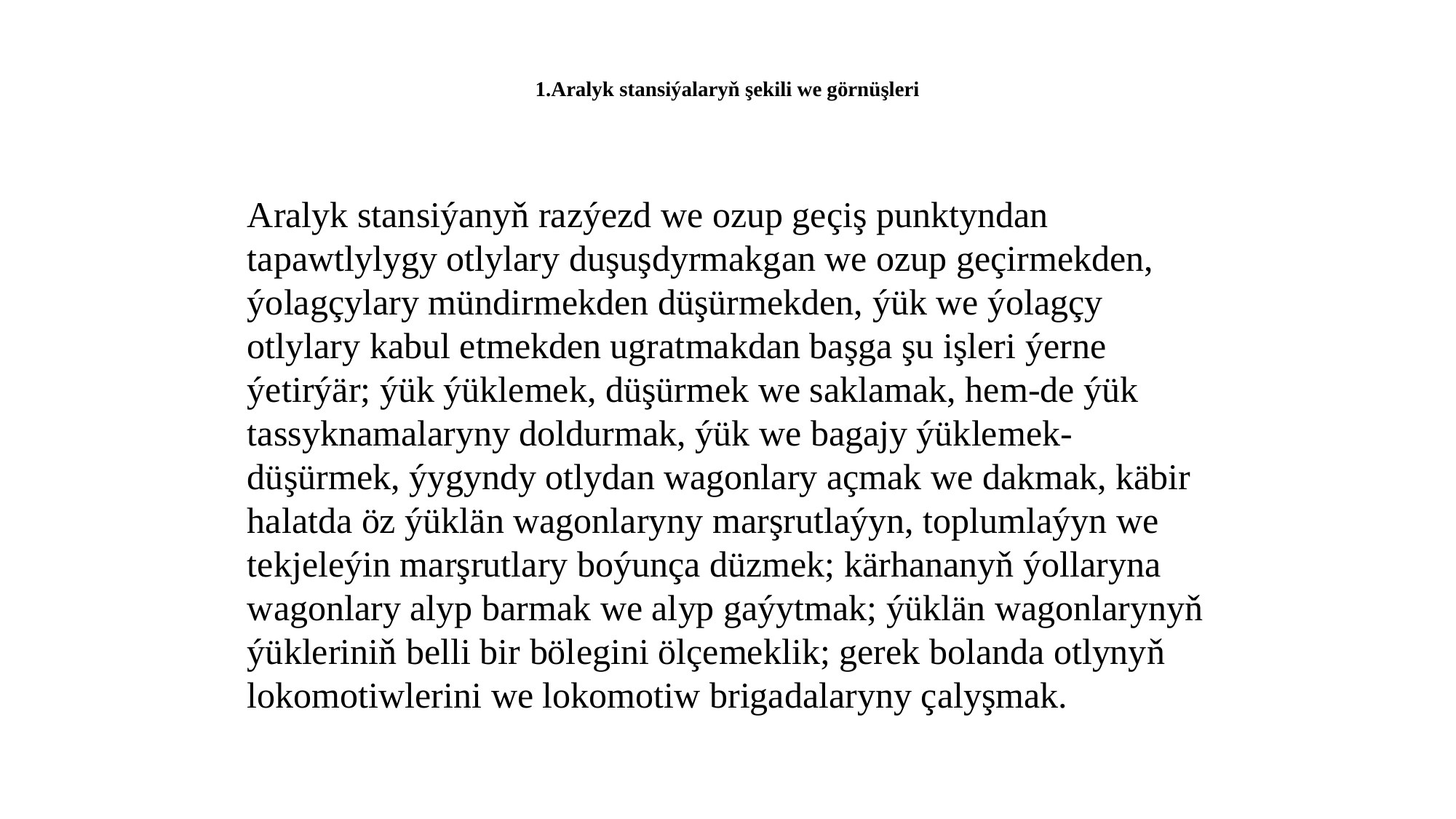

# 1.Aralyk stansiýalaryň şekili we görnüşleri
Aralyk stansiýanyň razýezd we ozup geçiş punktyndan tapawtlylygy otlylary duşuşdyrmakgan we ozup geçirmekden, ýolagçylary mündirmekden düşürmekden, ýük we ýolagçy otlylary kabul etmekden ugratmakdan başga şu işleri ýerne ýetirýär; ýük ýüklemek, düşürmek we saklamak, hem-de ýük tassyknamalaryny doldurmak, ýük we bagajy ýüklemek-düşürmek, ýygyndy otlydan wagonlary açmak we dakmak, käbir halatda öz ýüklän wagonlaryny marşrutlaýyn, toplumlaýyn we tekjeleýin marşrutlary boýunça düzmek; kärhananyň ýollaryna wagonlary alyp barmak we alyp gaýytmak; ýüklän wagonlarynyň ýükleriniň belli bir bölegini ölçemeklik; gerek bolanda otlynyň lokomotiwlerini we lokomotiw brigadalaryny çalyşmak.